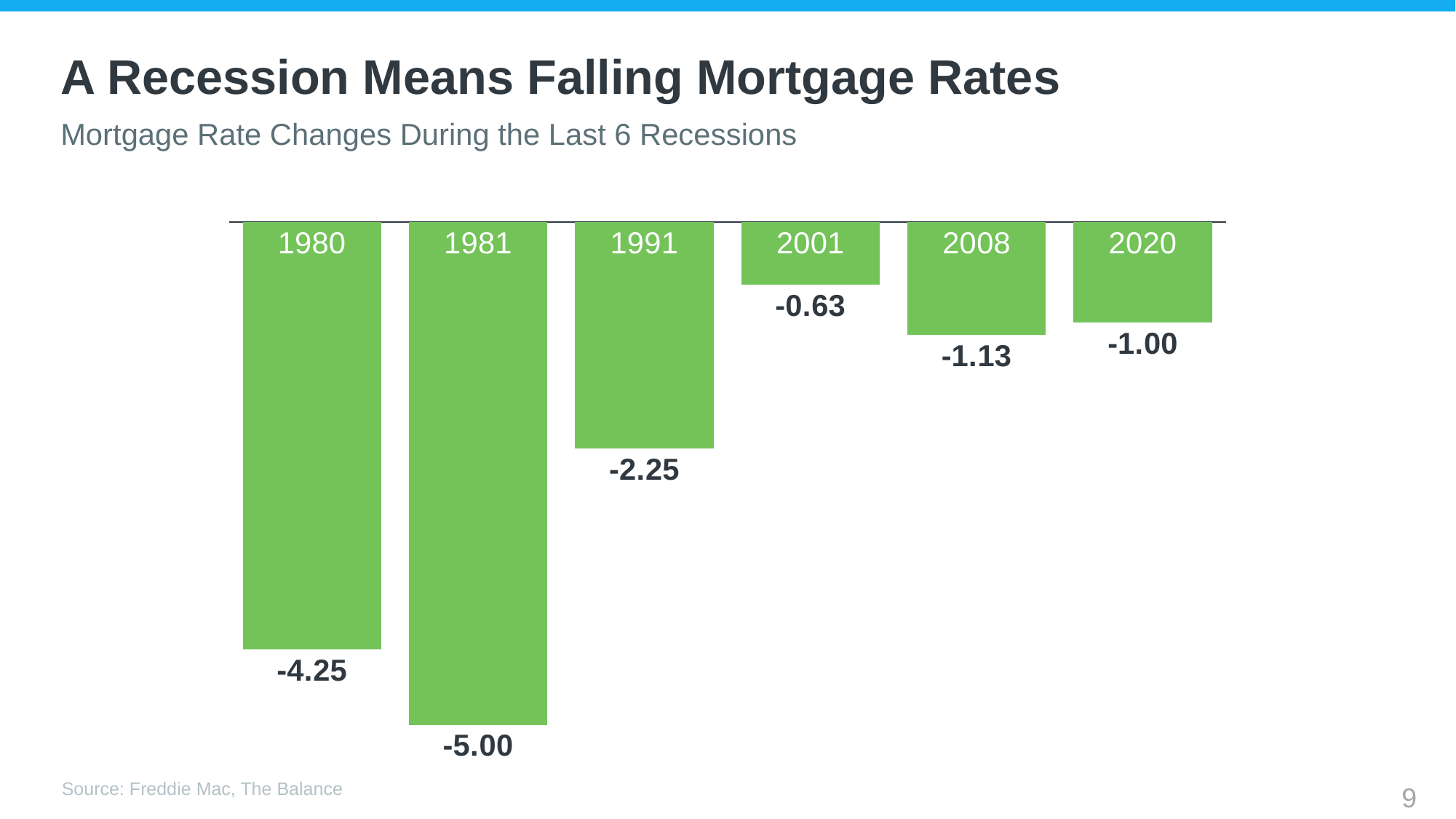

# A Recession Means Falling Mortgage Rates
Mortgage Rate Changes During the Last 6 Recessions

### Chart

| Category | Series 1 |
|---|---|
| 1980 | -4.25 |
| 1981 | -5.0 |
| 1991 | -2.25 |
| 2001 | -0.625 |
| 2008 | -1.125 |
| 2020 | -1.0 |
Source: Freddie Mac, The Balance
9